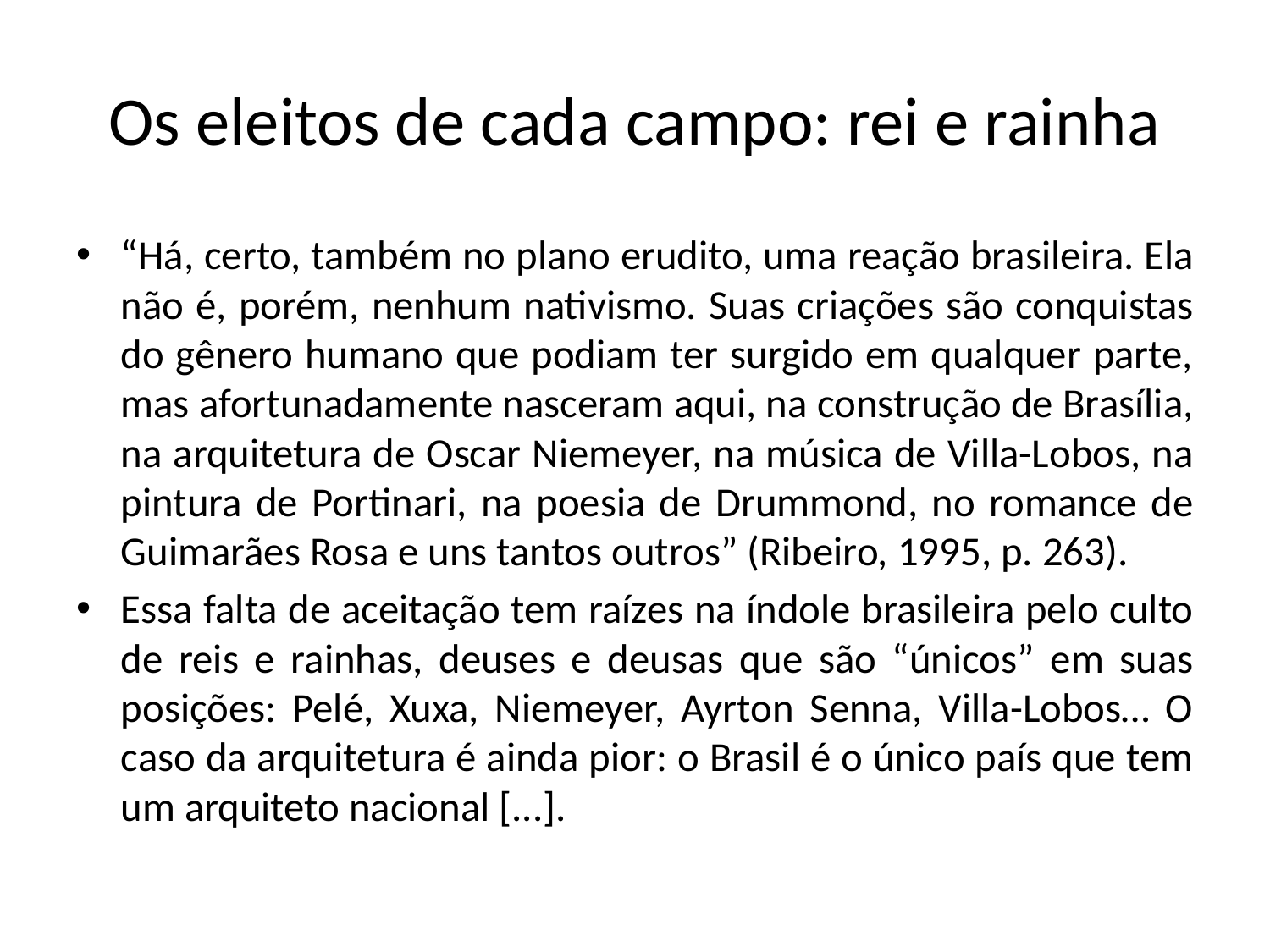

# Os eleitos de cada campo: rei e rainha
“Há, certo, também no plano erudito, uma reação brasileira. Ela não é, porém, nenhum nativismo. Suas criações são conquistas do gênero humano que podiam ter surgido em qualquer parte, mas afortunadamente nasceram aqui, na construção de Brasília, na arquitetura de Oscar Niemeyer, na música de Villa-Lobos, na pintura de Portinari, na poesia de Drummond, no romance de Guimarães Rosa e uns tantos outros” (Ribeiro, 1995, p. 263).
Essa falta de aceitação tem raízes na índole brasileira pelo culto de reis e rainhas, deuses e deusas que são “únicos” em suas posições: Pelé, Xuxa, Niemeyer, Ayrton Senna, Villa-Lobos… O caso da arquitetura é ainda pior: o Brasil é o único país que tem um arquiteto nacional [...].